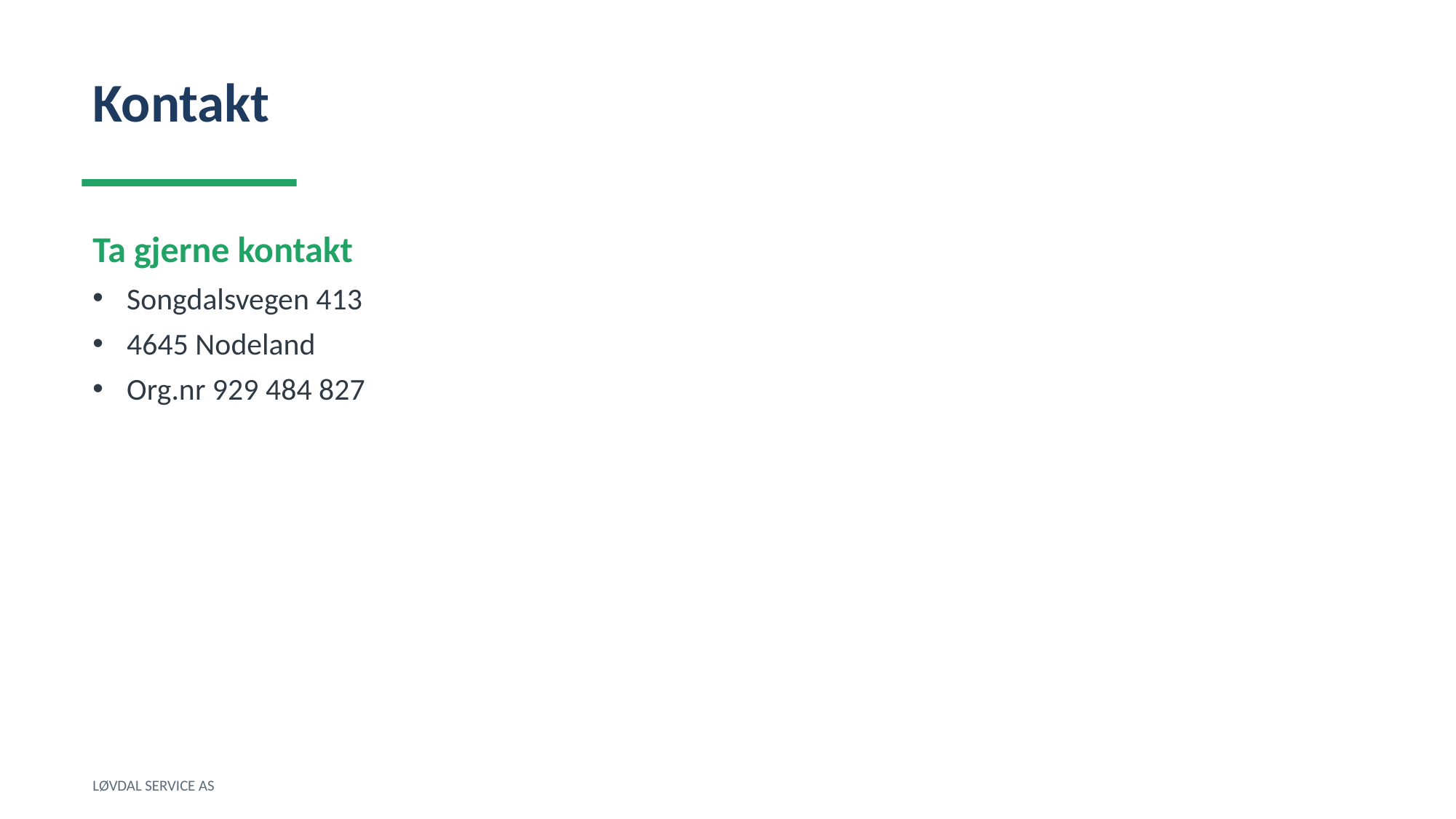

Kontakt

Ta gjerne kontakt
Songdalsvegen 413
4645 Nodeland
Org.nr 929 484 827
LØVDAL SERVICE AS